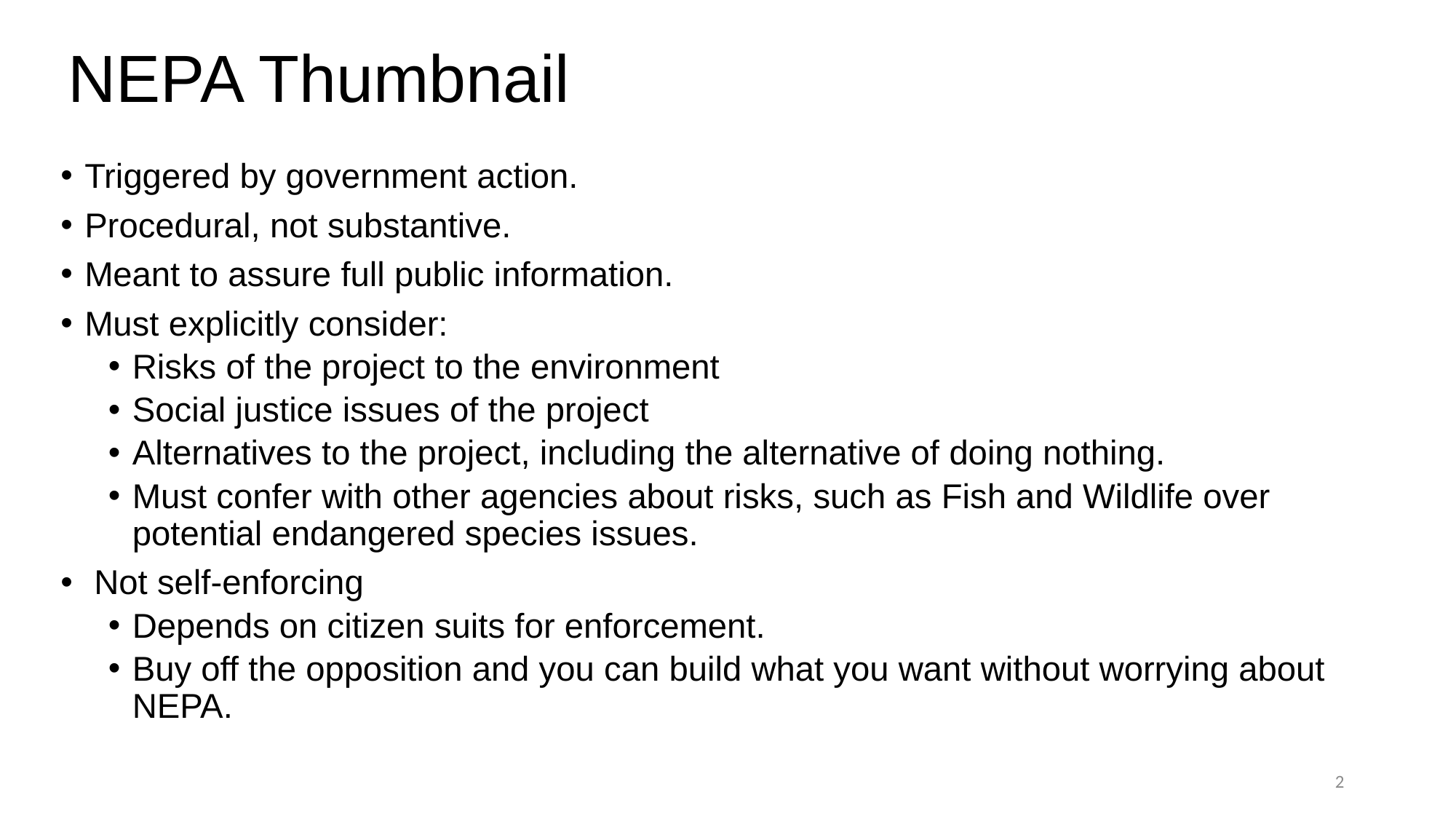

# NEPA Thumbnail
Triggered by government action.
Procedural, not substantive.
Meant to assure full public information.
Must explicitly consider:
Risks of the project to the environment
Social justice issues of the project
Alternatives to the project, including the alternative of doing nothing.
Must confer with other agencies about risks, such as Fish and Wildlife over potential endangered species issues.
 Not self-enforcing
Depends on citizen suits for enforcement.
Buy off the opposition and you can build what you want without worrying about NEPA.
2